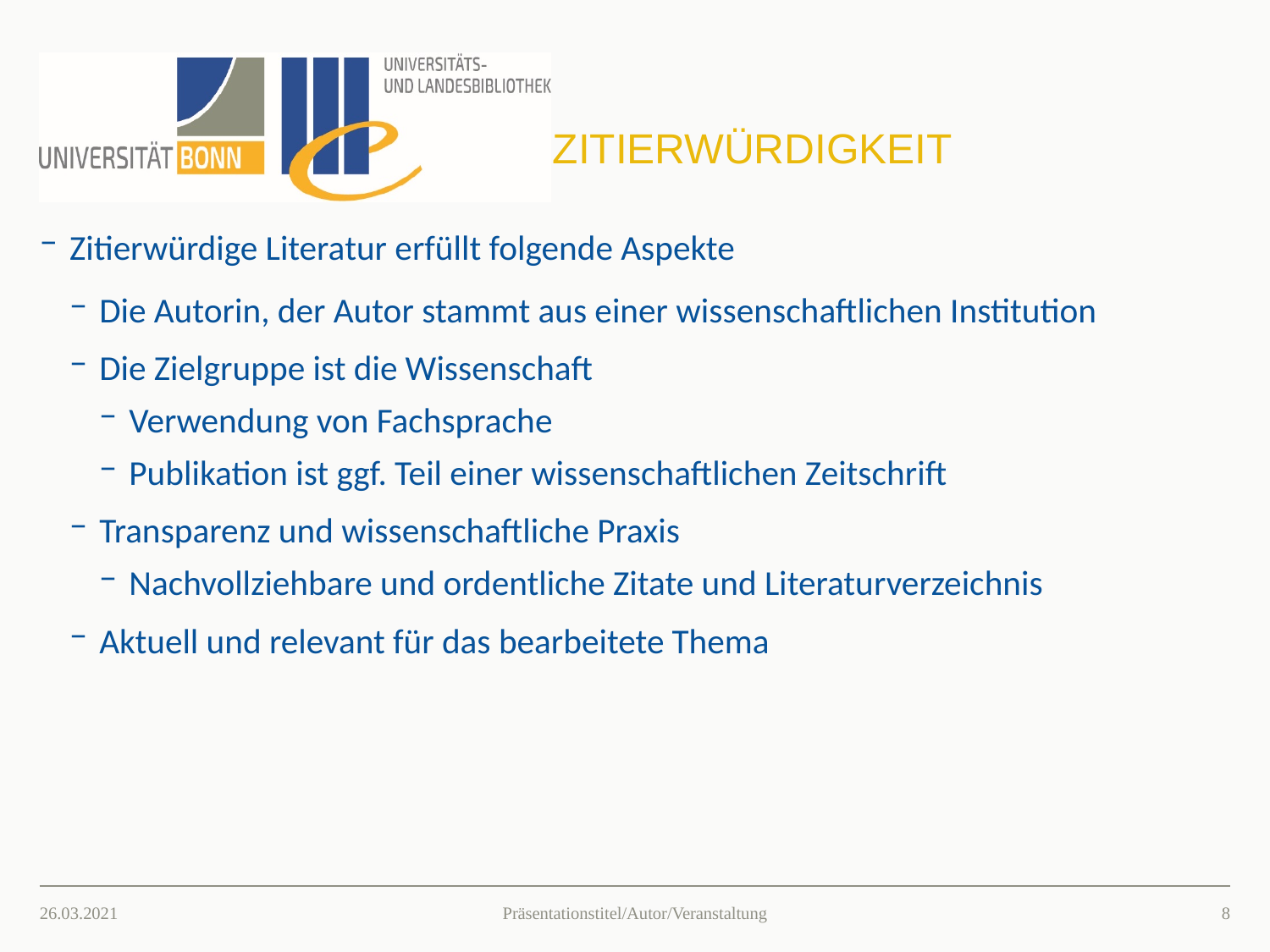

# zitierwürdigkeit
Zitierwürdige Literatur erfüllt folgende Aspekte
Die Autorin, der Autor stammt aus einer wissenschaftlichen Institution
Die Zielgruppe ist die Wissenschaft
Verwendung von Fachsprache
Publikation ist ggf. Teil einer wissenschaftlichen Zeitschrift
Transparenz und wissenschaftliche Praxis
Nachvollziehbare und ordentliche Zitate und Literaturverzeichnis
Aktuell und relevant für das bearbeitete Thema

26.03.2021
8
Präsentationstitel/Autor/Veranstaltung